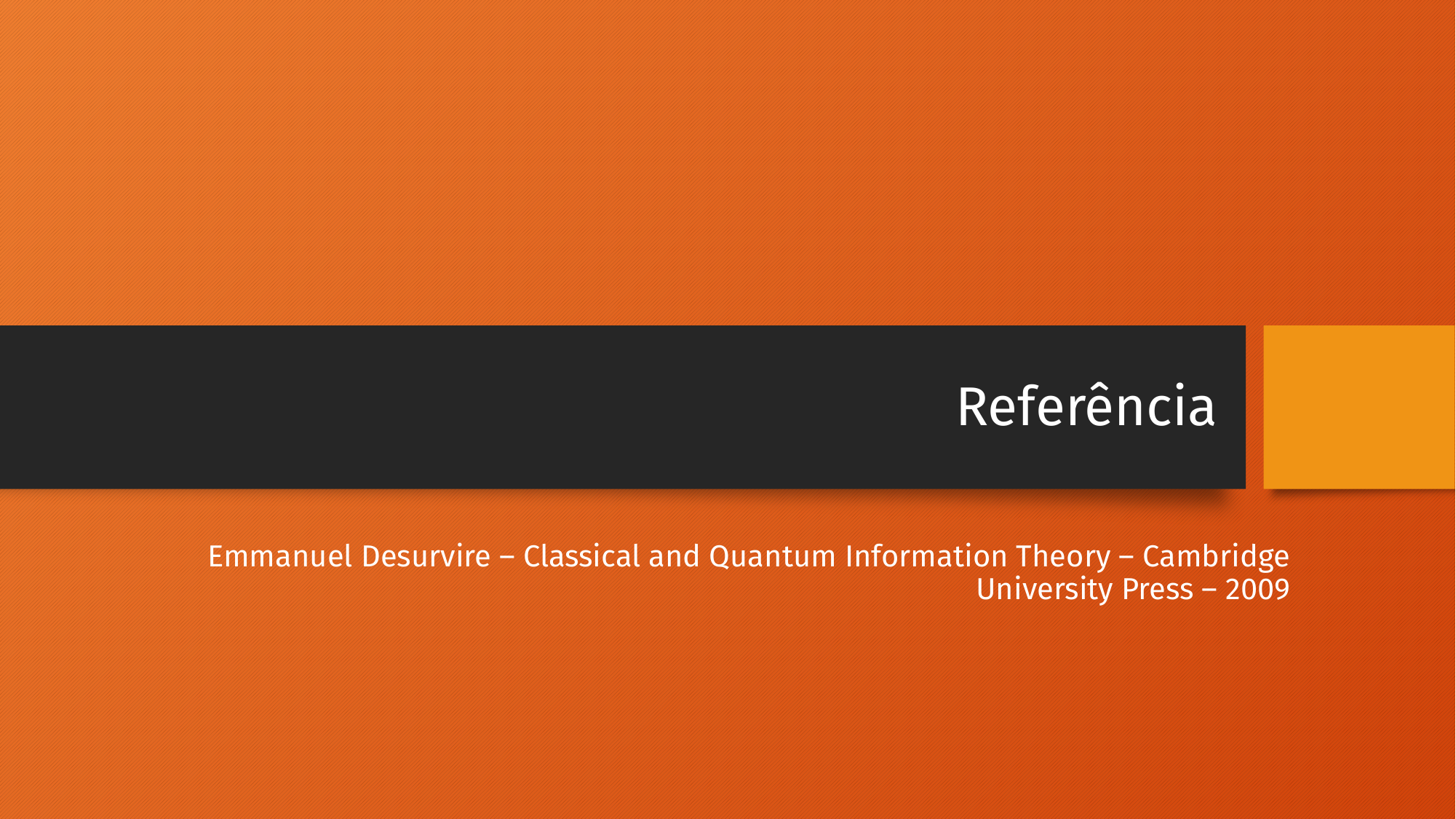

# Referência
Emmanuel Desurvire – Classical and Quantum Information Theory – Cambridge University Press – 2009